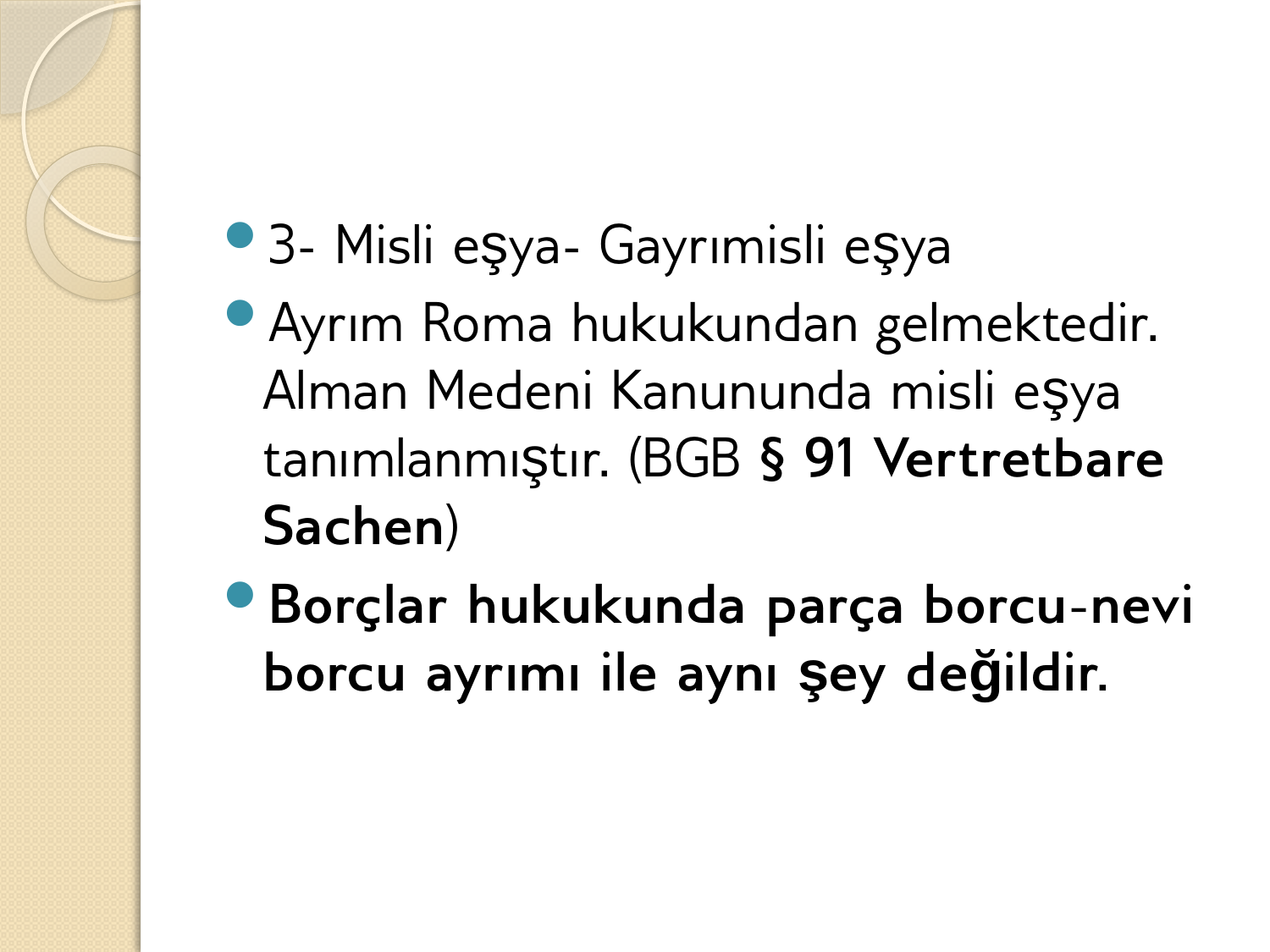

#
3- Misli eşya- Gayrımisli eşya
Ayrım Roma hukukundan gelmektedir. Alman Medeni Kanununda misli eşya tanımlanmıştır. (BGB § 91 Vertretbare Sachen)
Borçlar hukukunda parça borcu-nevi borcu ayrımı ile aynı şey değildir.